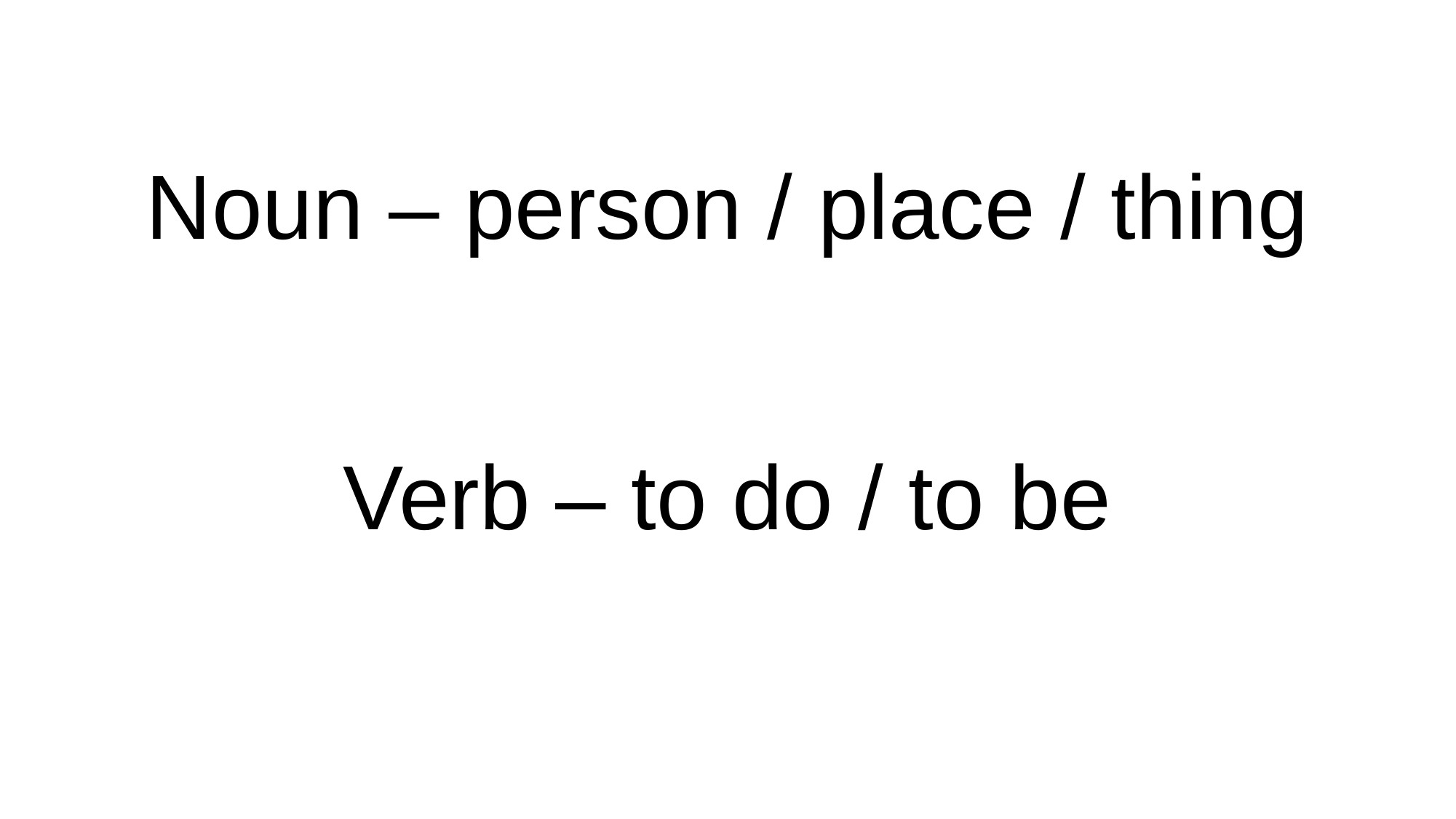

# Noun – person / place / thing
Verb – to do / to be